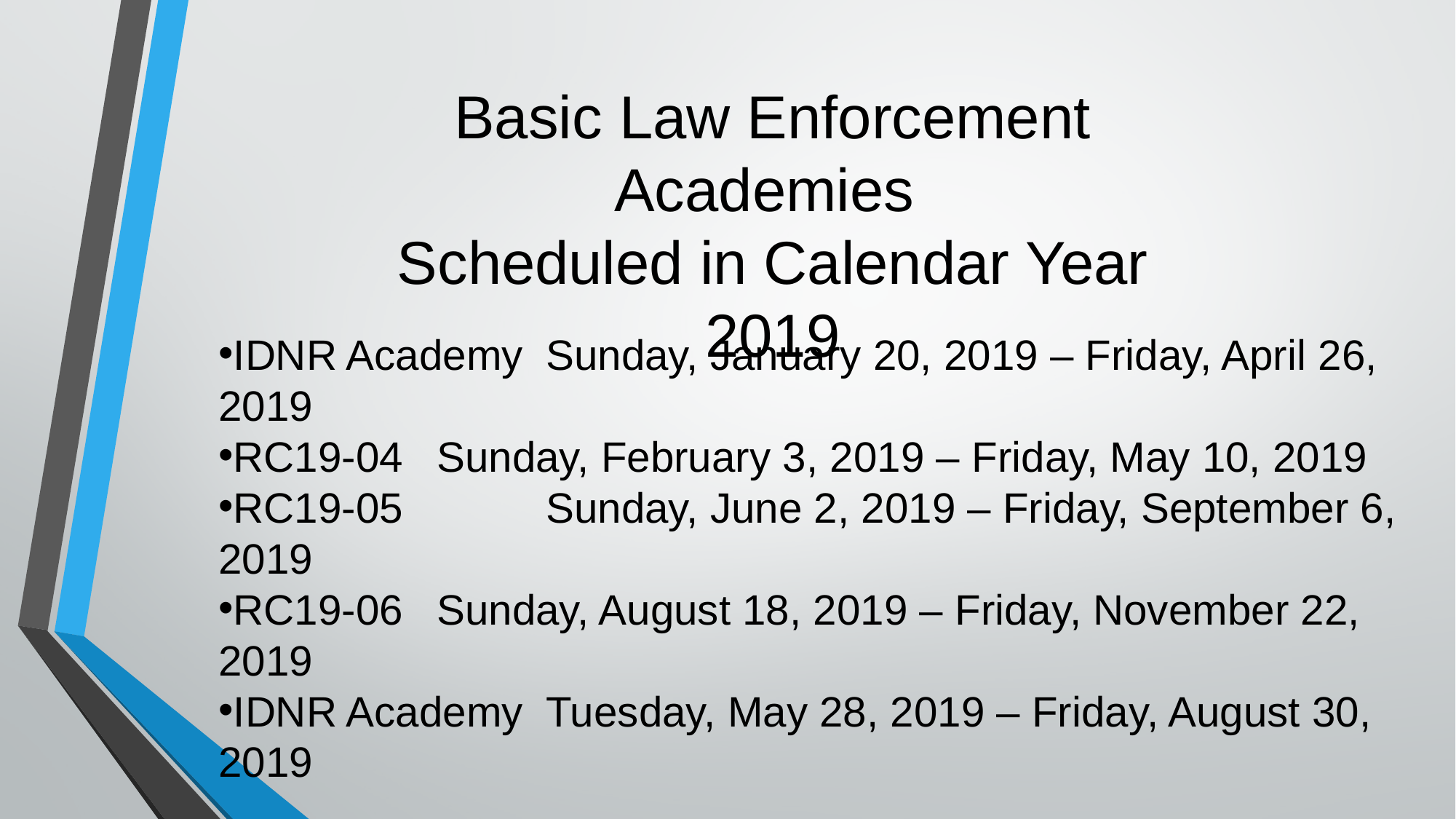

Basic Law Enforcement Academies
Scheduled in Calendar Year 2019
IDNR Academy	Sunday, January 20, 2019 – Friday, April 26, 2019
RC19-04	Sunday, February 3, 2019 – Friday, May 10, 2019
RC19-05		Sunday, June 2, 2019 – Friday, September 6, 2019
RC19-06	Sunday, August 18, 2019 – Friday, November 22, 2019
IDNR Academy	Tuesday, May 28, 2019 – Friday, August 30, 2019